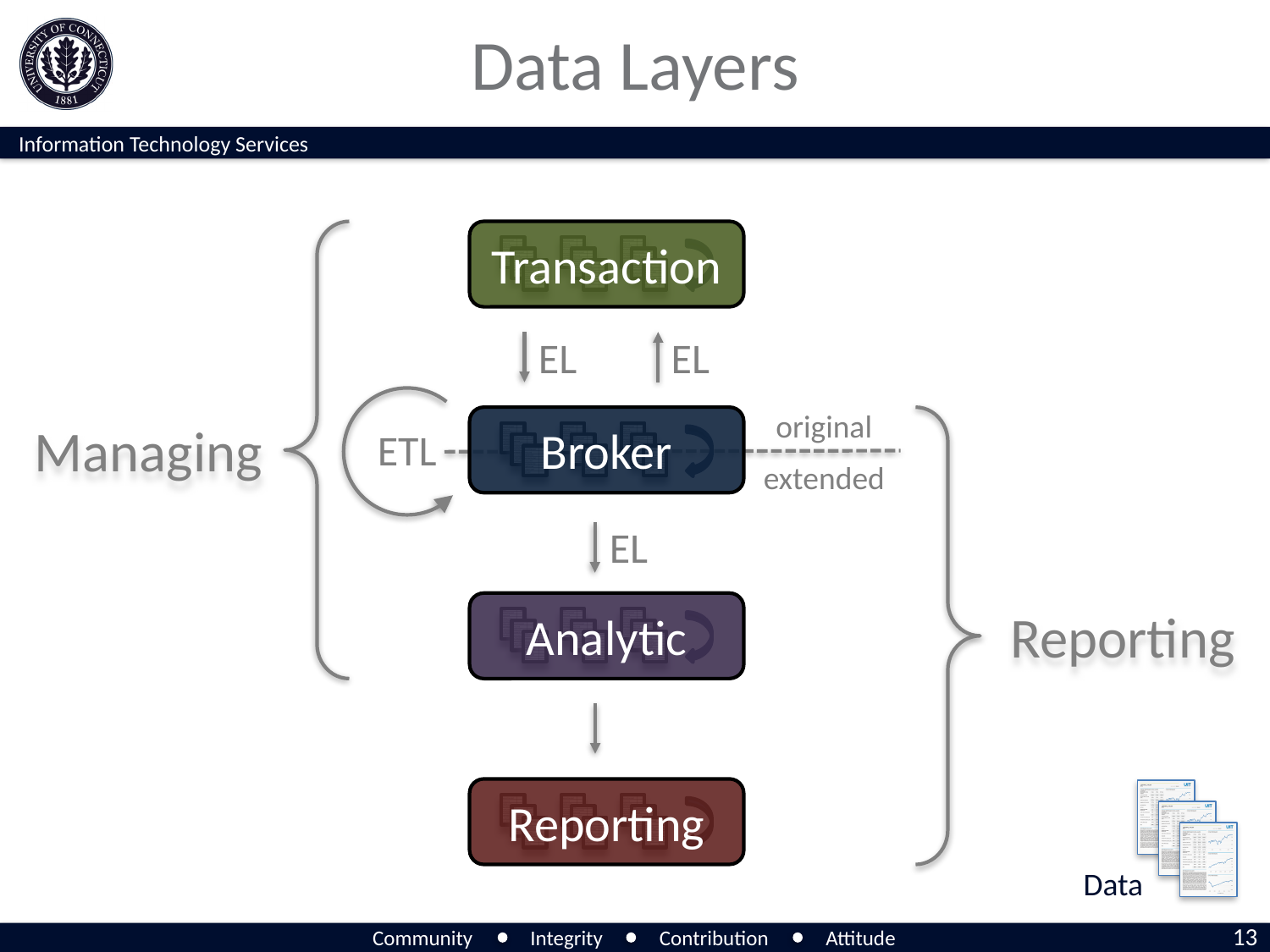

# Data Layers

Managing
Transaction

EL
EL

ETL
original
Broker

Reporting
extended
EL
Analytic

Reporting

Data